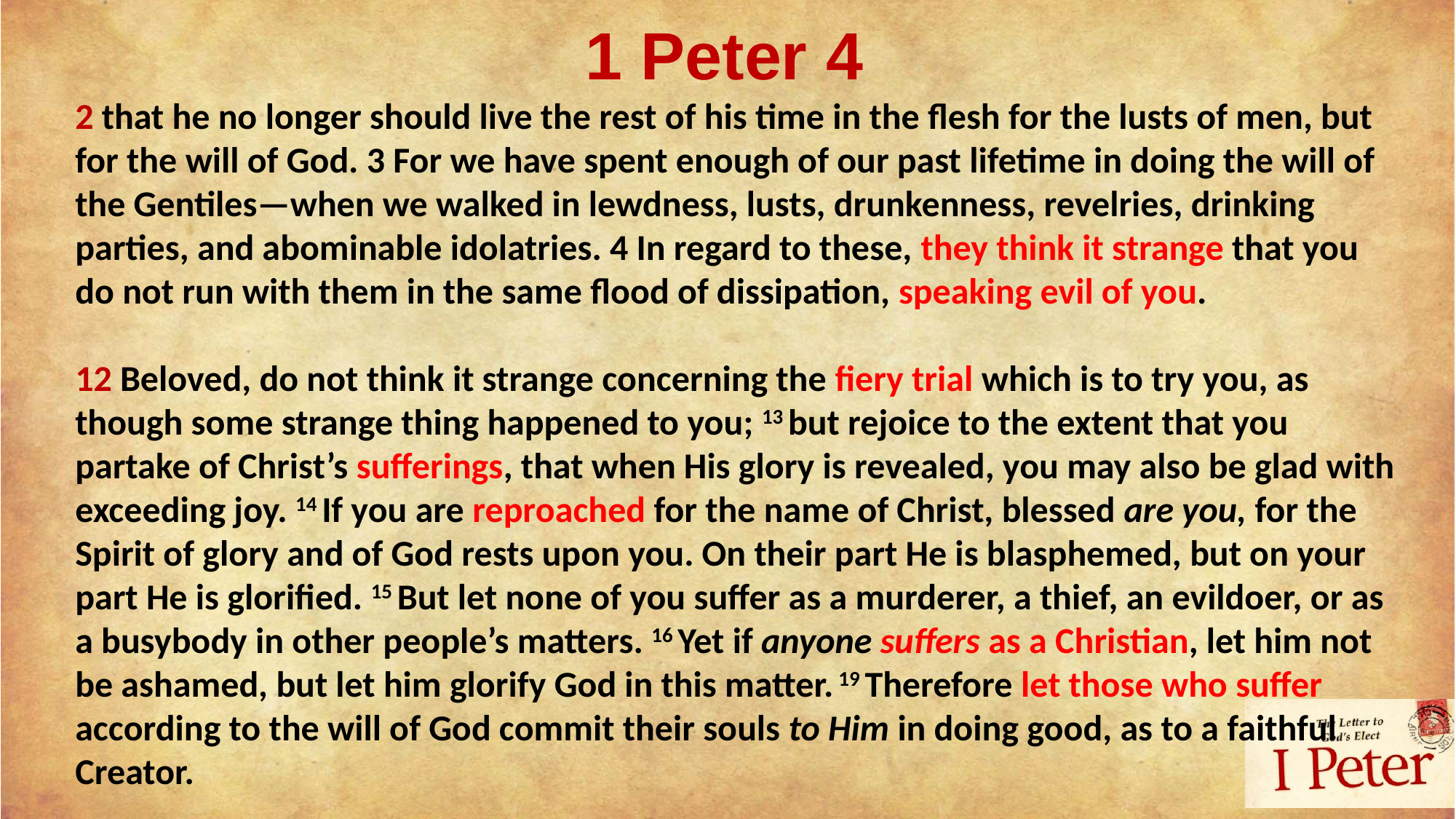

# 1 Peter 4
2 that he no longer should live the rest of his time in the flesh for the lusts of men, but for the will of God. 3 For we have spent enough of our past lifetime in doing the will of the Gentiles—when we walked in lewdness, lusts, drunkenness, revelries, drinking parties, and abominable idolatries. 4 In regard to these, they think it strange that you do not run with them in the same flood of dissipation, speaking evil of you.

12 Beloved, do not think it strange concerning the fiery trial which is to try you, as though some strange thing happened to you; 13 but rejoice to the extent that you partake of Christ’s sufferings, that when His glory is revealed, you may also be glad with exceeding joy. 14 If you are reproached for the name of Christ, blessed are you, for the Spirit of glory and of God rests upon you. On their part He is blasphemed, but on your part He is glorified. 15 But let none of you suffer as a murderer, a thief, an evildoer, or as a busybody in other people’s matters. 16 Yet if anyone suffers as a Christian, let him not be ashamed, but let him glorify God in this matter. 19 Therefore let those who suffer according to the will of God commit their souls to Him in doing good, as to a faithful Creator.